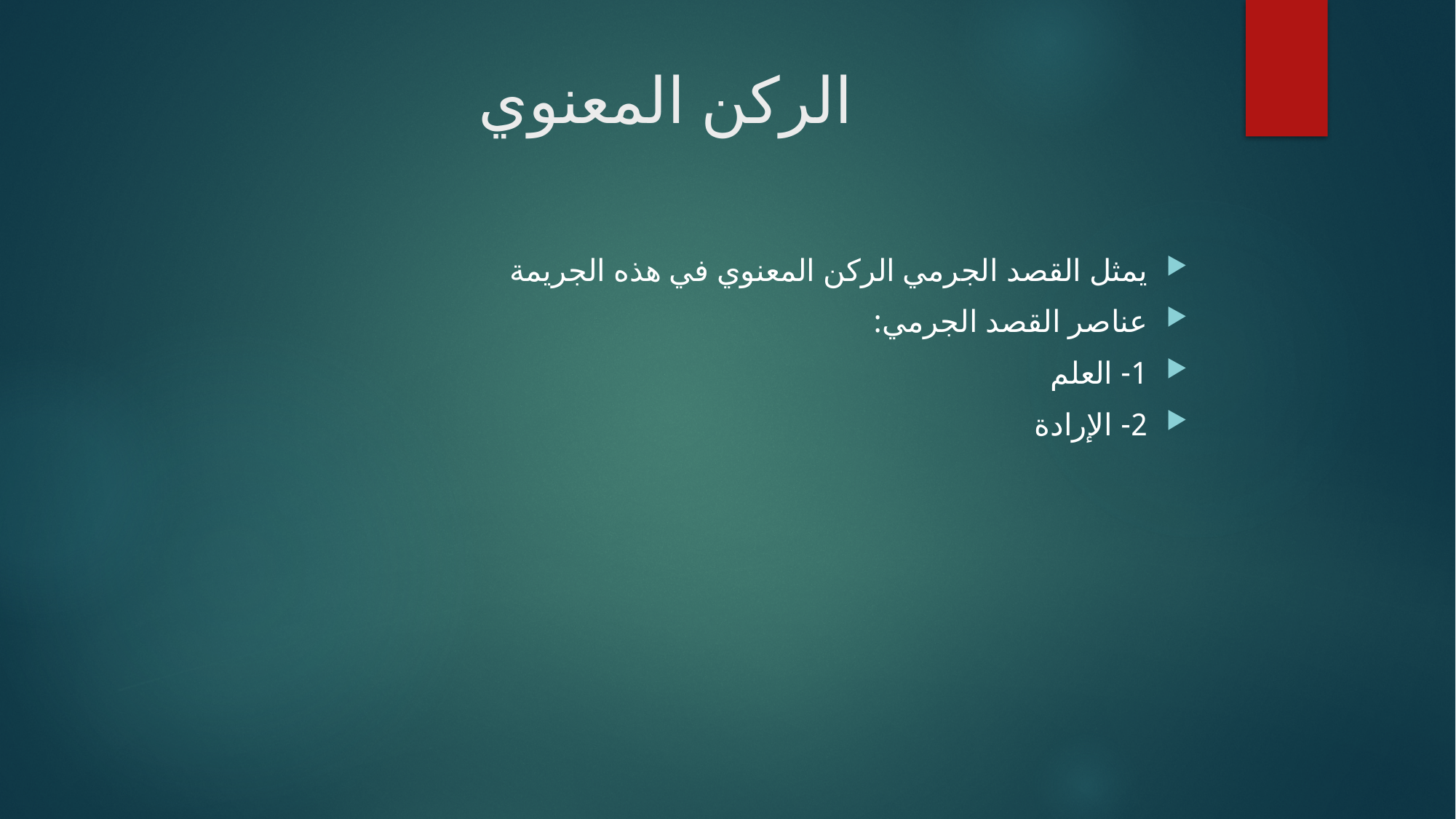

# الركن المعنوي
يمثل القصد الجرمي الركن المعنوي في هذه الجريمة
عناصر القصد الجرمي:
1- العلم
2- الإرادة